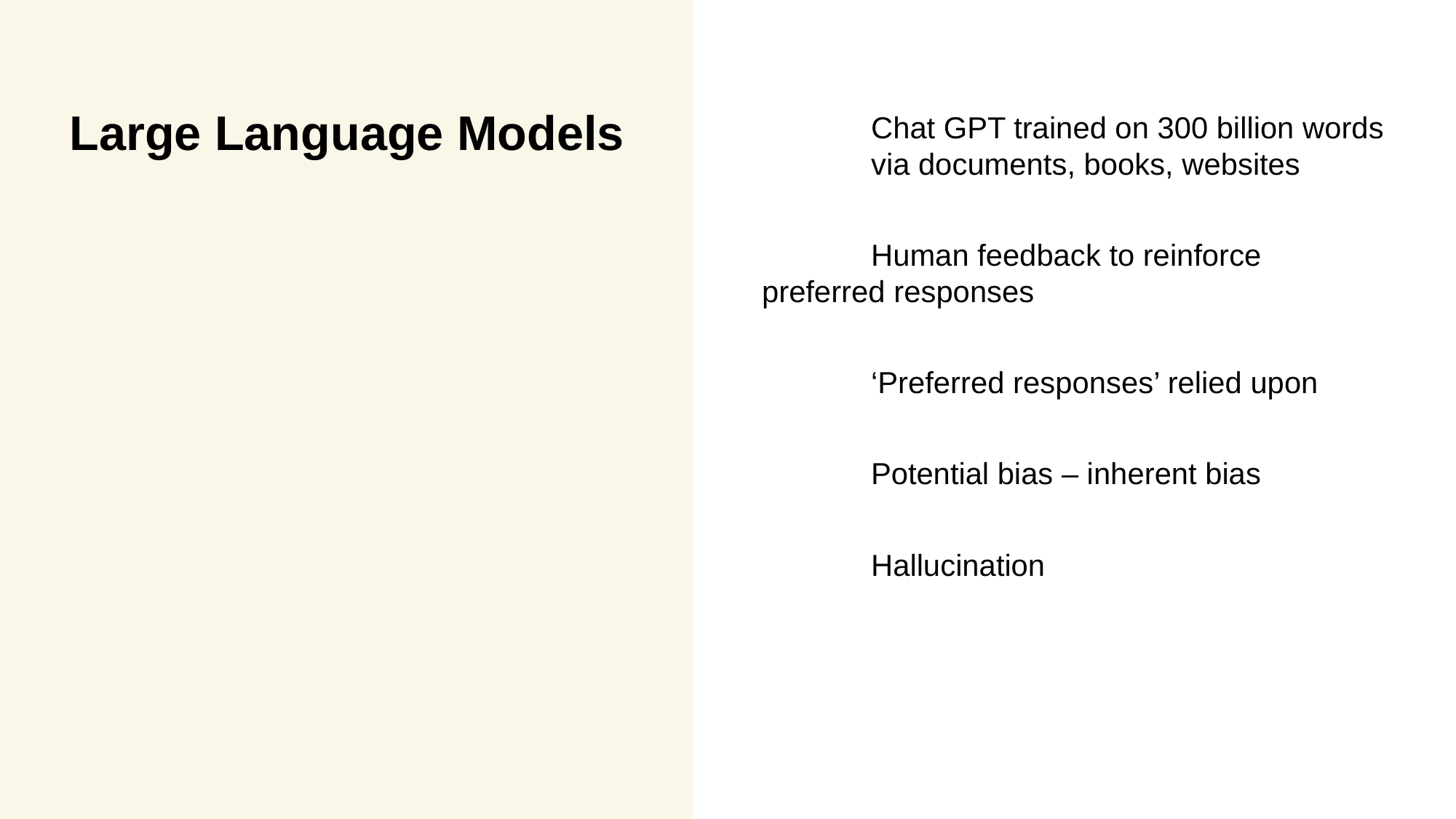

Chat GPT trained on 300 billion words 	via documents, books, websites

	Human feedback to reinforce 	preferred responses

	‘Preferred responses’ relied upon

	Potential bias – inherent bias

	Hallucination
# Large Language Models